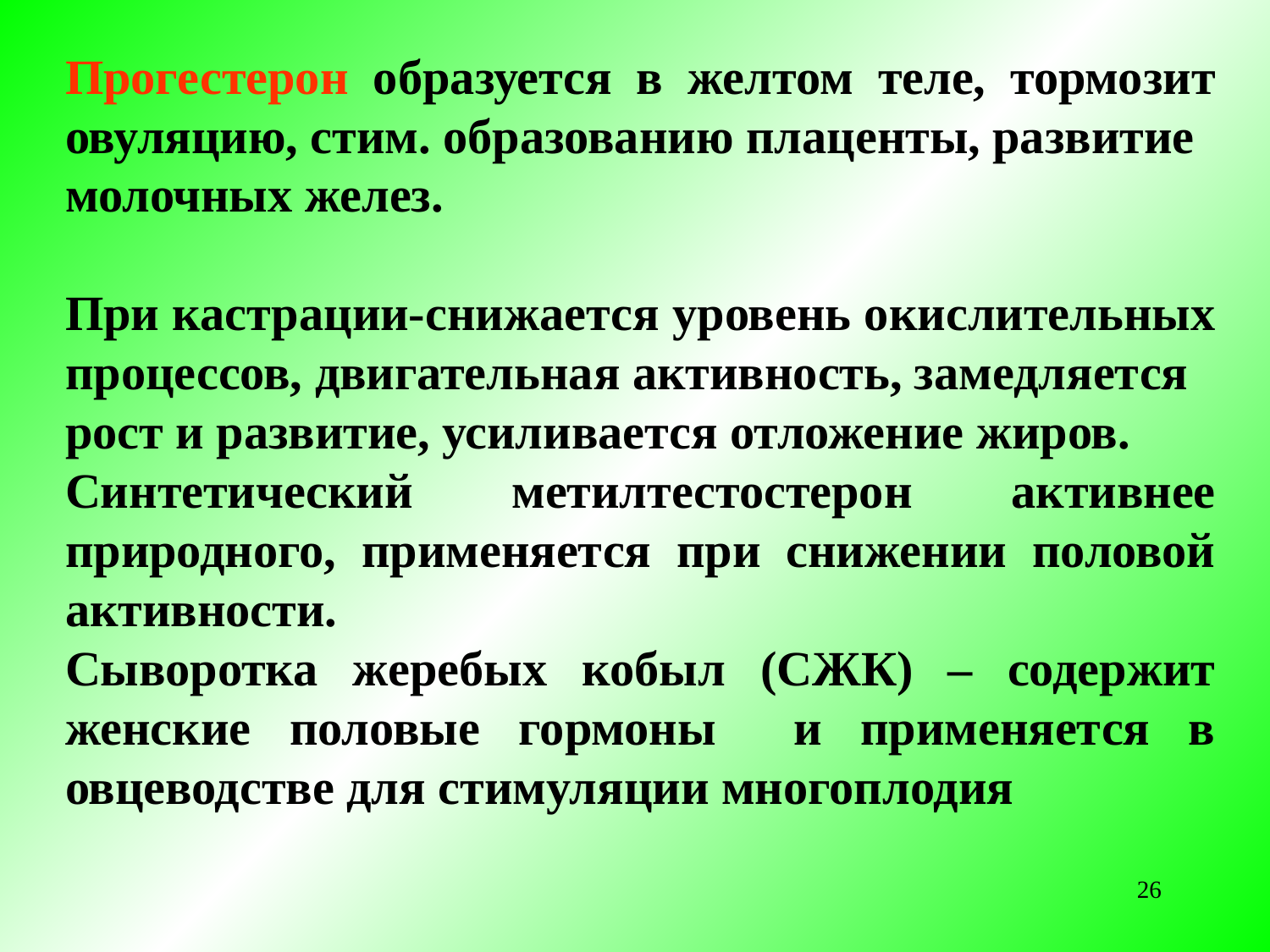

Прогестерон образуется в желтом теле, тормозит овуляцию, стим. образованию плаценты, развитие
молочных желез.

При кастрации-снижается уровень окислительных процессов, двигательная активность, замедляется
рост и развитие, усиливается отложение жиров.
Синтетический метилтестостерон активнее природного, применяется при снижении половой активности.
Сыворотка жеребых кобыл (СЖК) – содержит женские половые гормоны  и применяется в овцеводстве для стимуляции многоплодия

26